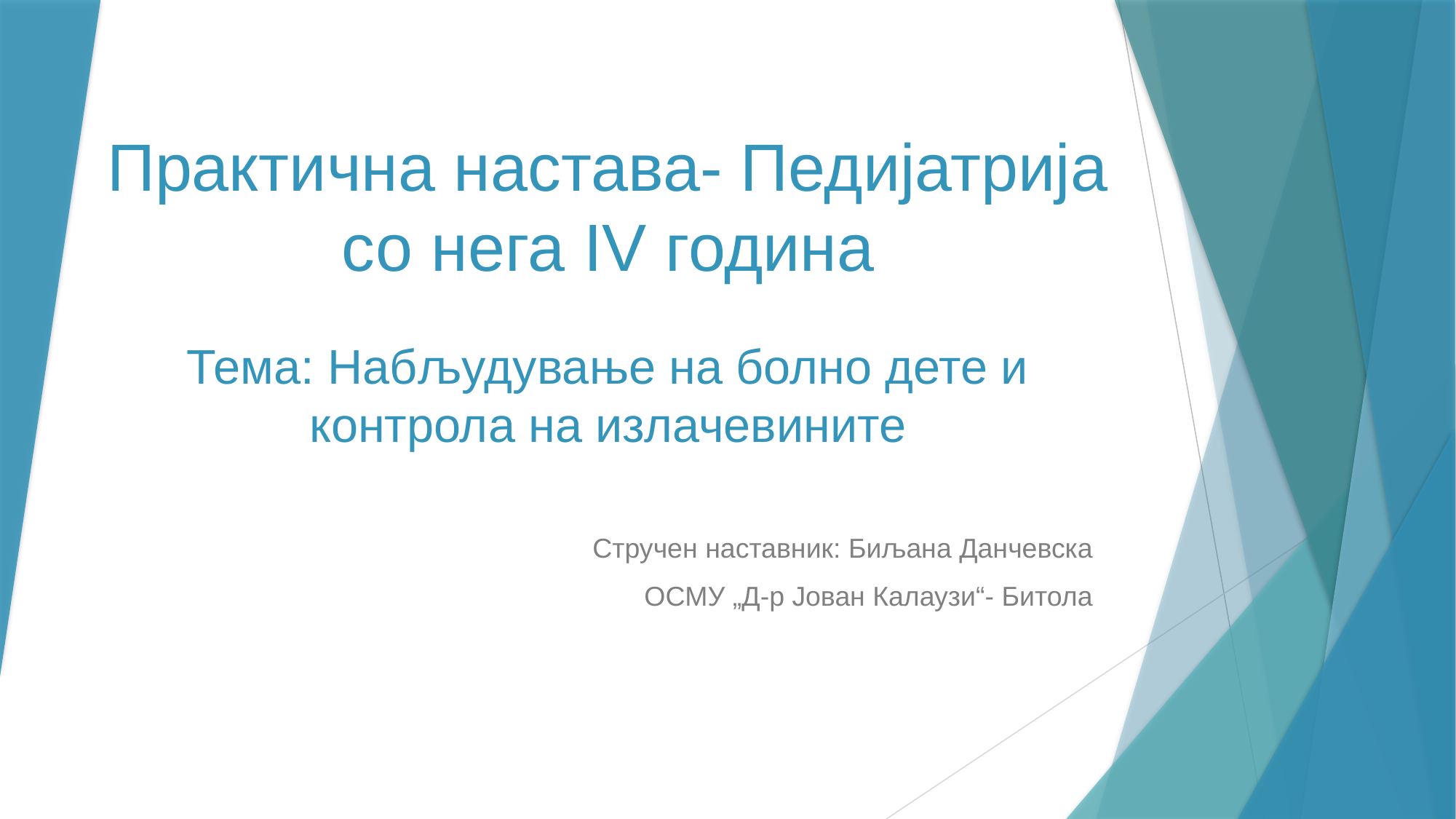

# Практична настава- Педијатрија со нега IV година Тема: Набљудување на болно дете и контрола на излачевините
Стручен наставник: Биљана Данчевска
ОСМУ „Д-р Јован Калаузи“- Битола